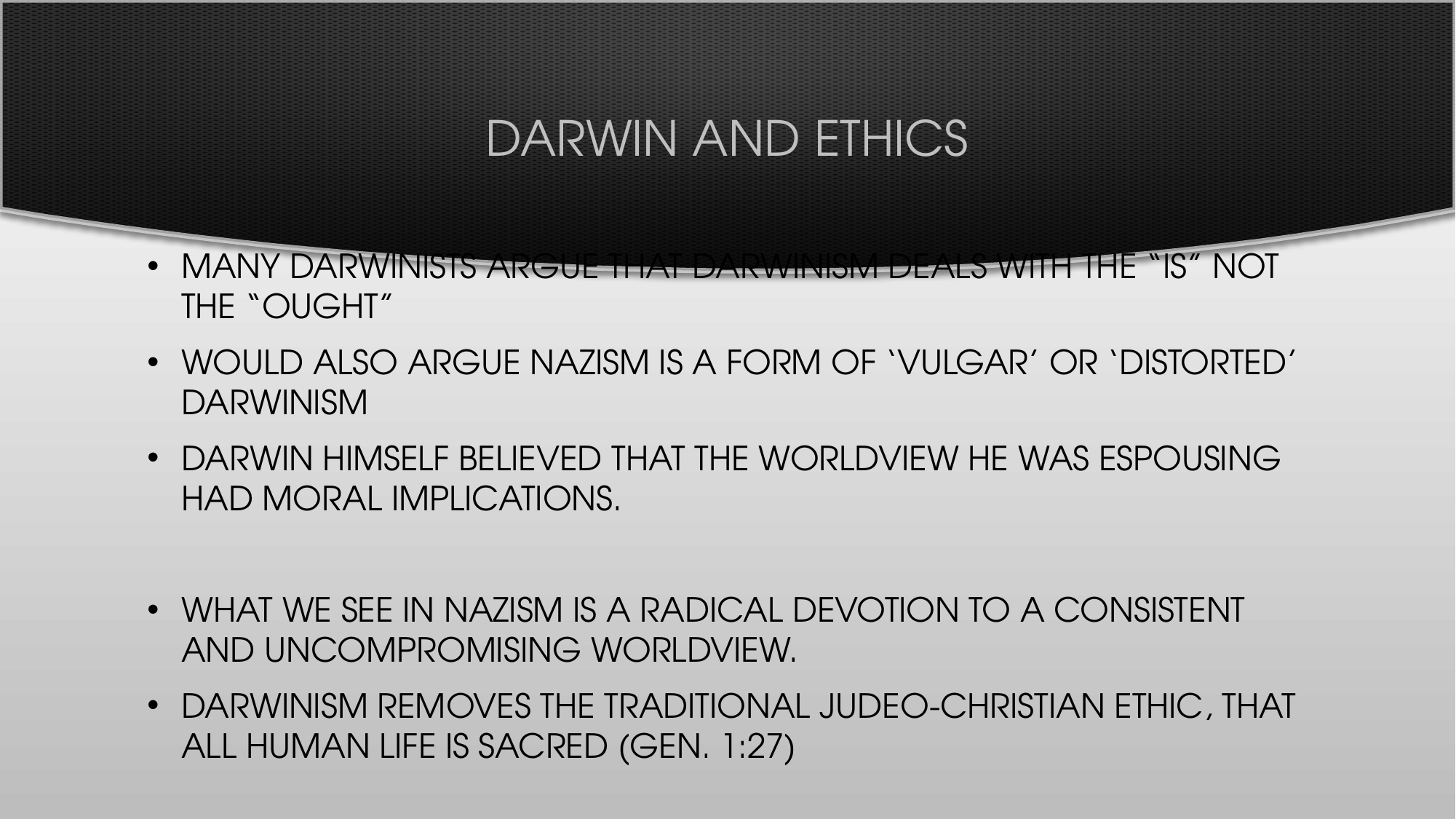

# Darwin and ethics
Many Darwinists argue that Darwinism deals with the “is” not the “ought”
Would also argue Nazism is a form of ‘vulgar’ or ‘distorted’ Darwinism
Darwin himself believed that the worldview he was espousing had moral implications.

What we see in Nazism is a radical devotion to a consistent and uncompromising worldview.
Darwinism removes the traditional Judeo-Christian ethic, that all human life is sacred (Gen. 1:27)